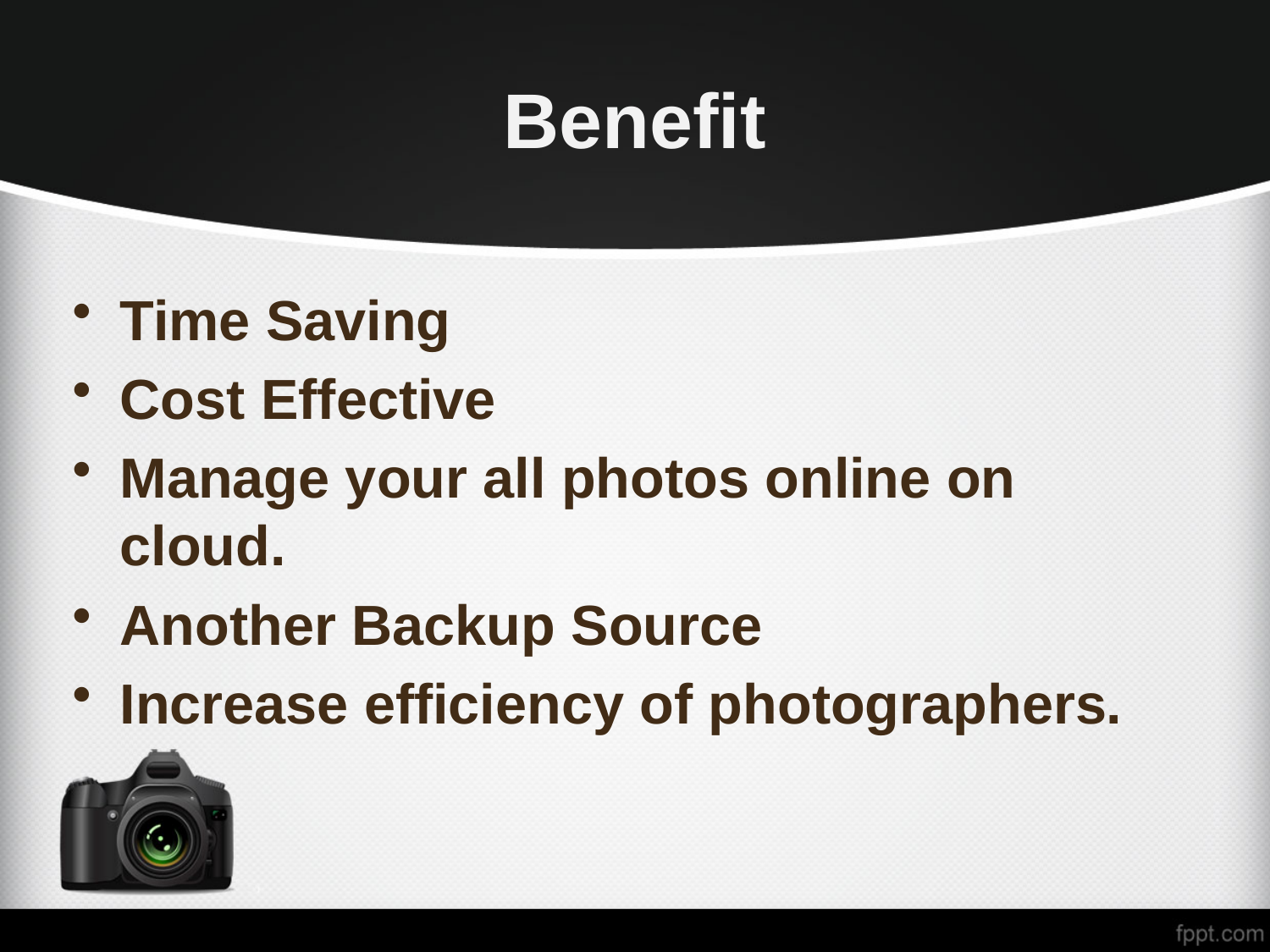

# Benefit
Time Saving
Cost Effective
Manage your all photos online on cloud.
Another Backup Source
Increase efficiency of photographers.